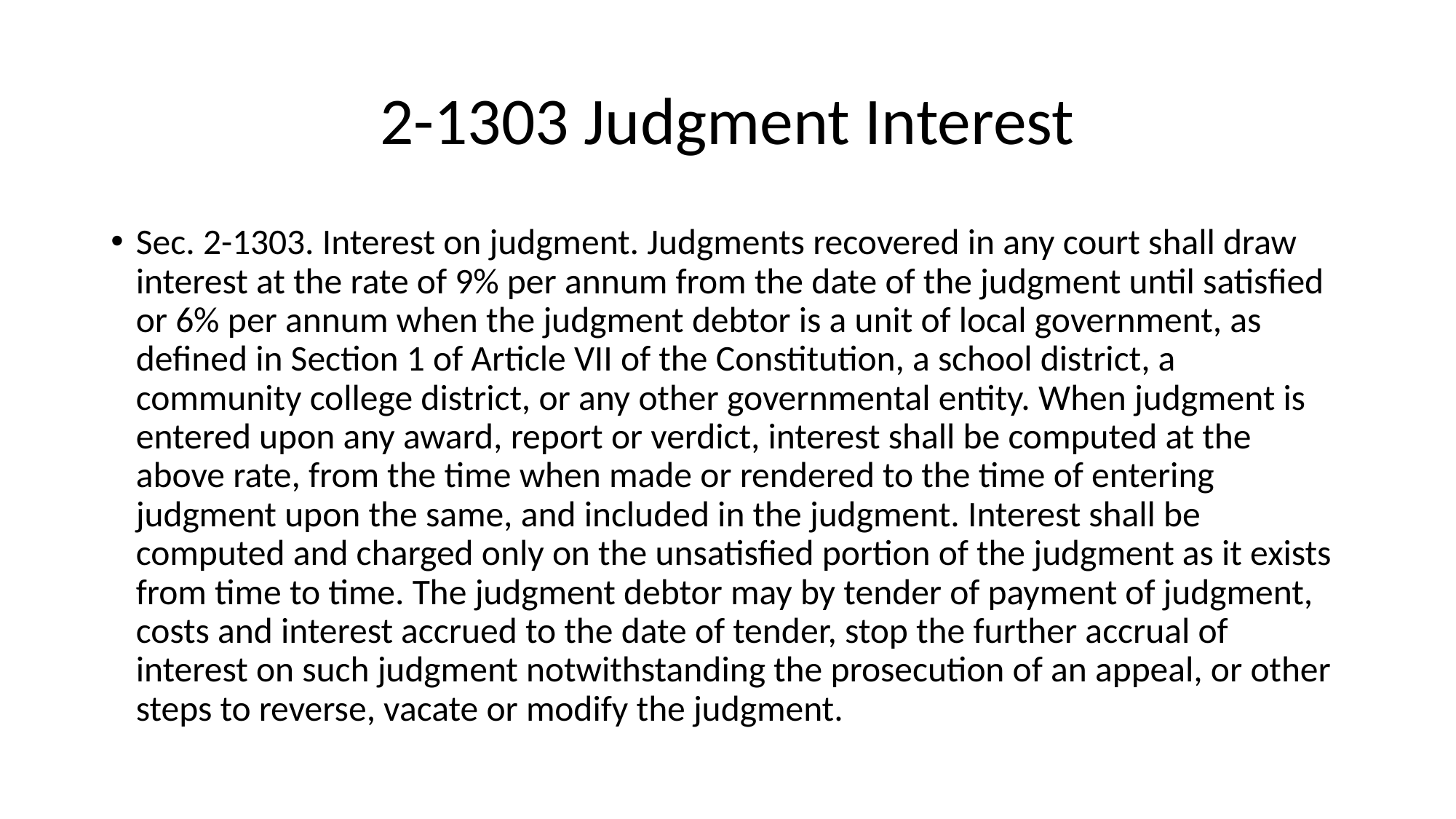

# 2-1303 Judgment Interest
Sec. 2-1303. Interest on judgment. Judgments recovered in any court shall draw interest at the rate of 9% per annum from the date of the judgment until satisfied or 6% per annum when the judgment debtor is a unit of local government, as defined in Section 1 of Article VII of the Constitution, a school district, a community college district, or any other governmental entity. When judgment is entered upon any award, report or verdict, interest shall be computed at the above rate, from the time when made or rendered to the time of entering judgment upon the same, and included in the judgment. Interest shall be computed and charged only on the unsatisfied portion of the judgment as it exists from time to time. The judgment debtor may by tender of payment of judgment, costs and interest accrued to the date of tender, stop the further accrual of interest on such judgment notwithstanding the prosecution of an appeal, or other steps to reverse, vacate or modify the judgment.